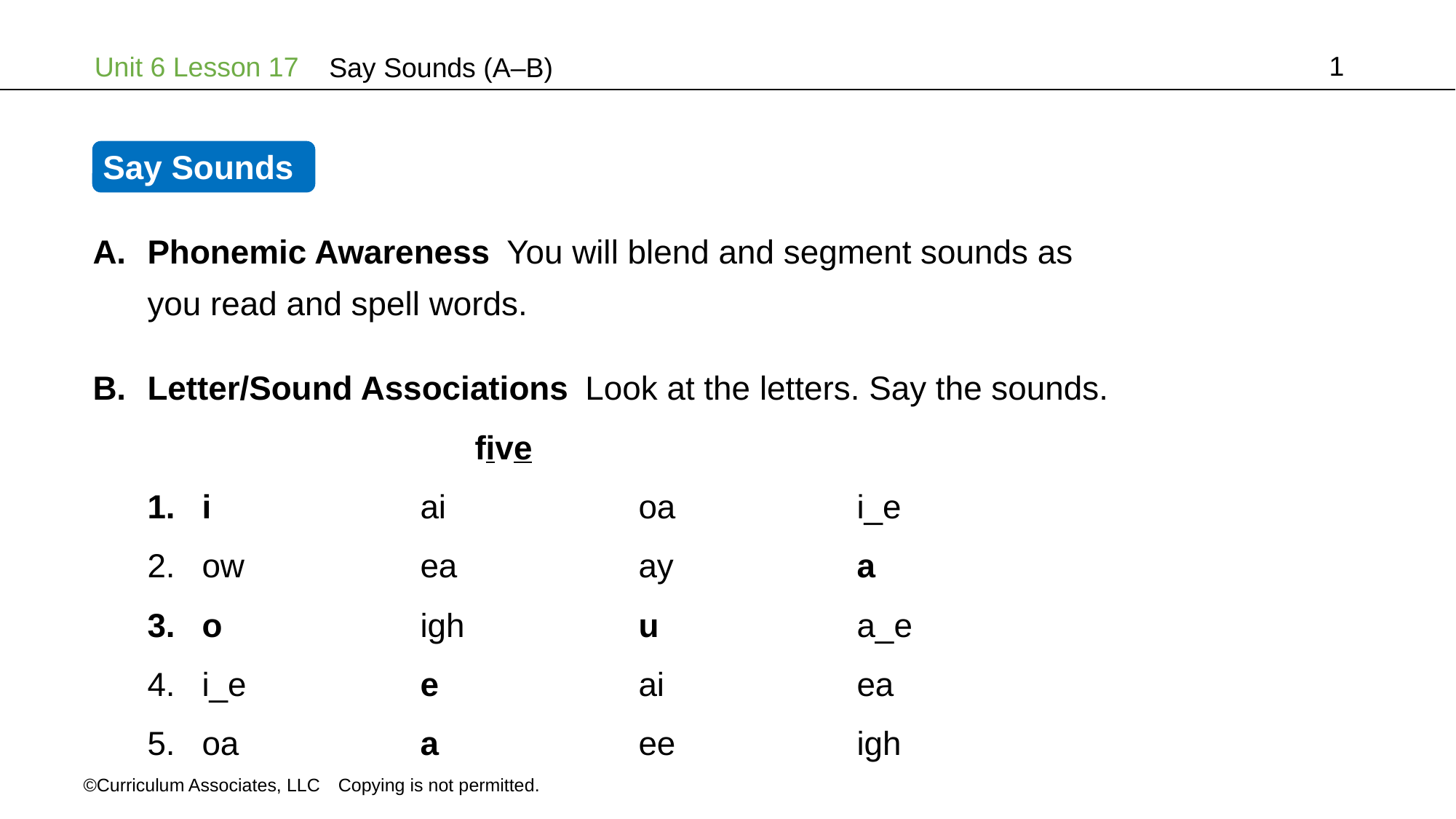

1
Say Sounds (A–B)
Say Sounds

Phonemic Awareness You will blend and segment sounds as
you read and spell words.
Letter/Sound Associations Look at the letters. Say the sounds.
			five
i		ai		oa		i_e
ow		ea		ay		a
o		igh		u		a_e
i_e		e		ai		ea
oa		a		ee		igh